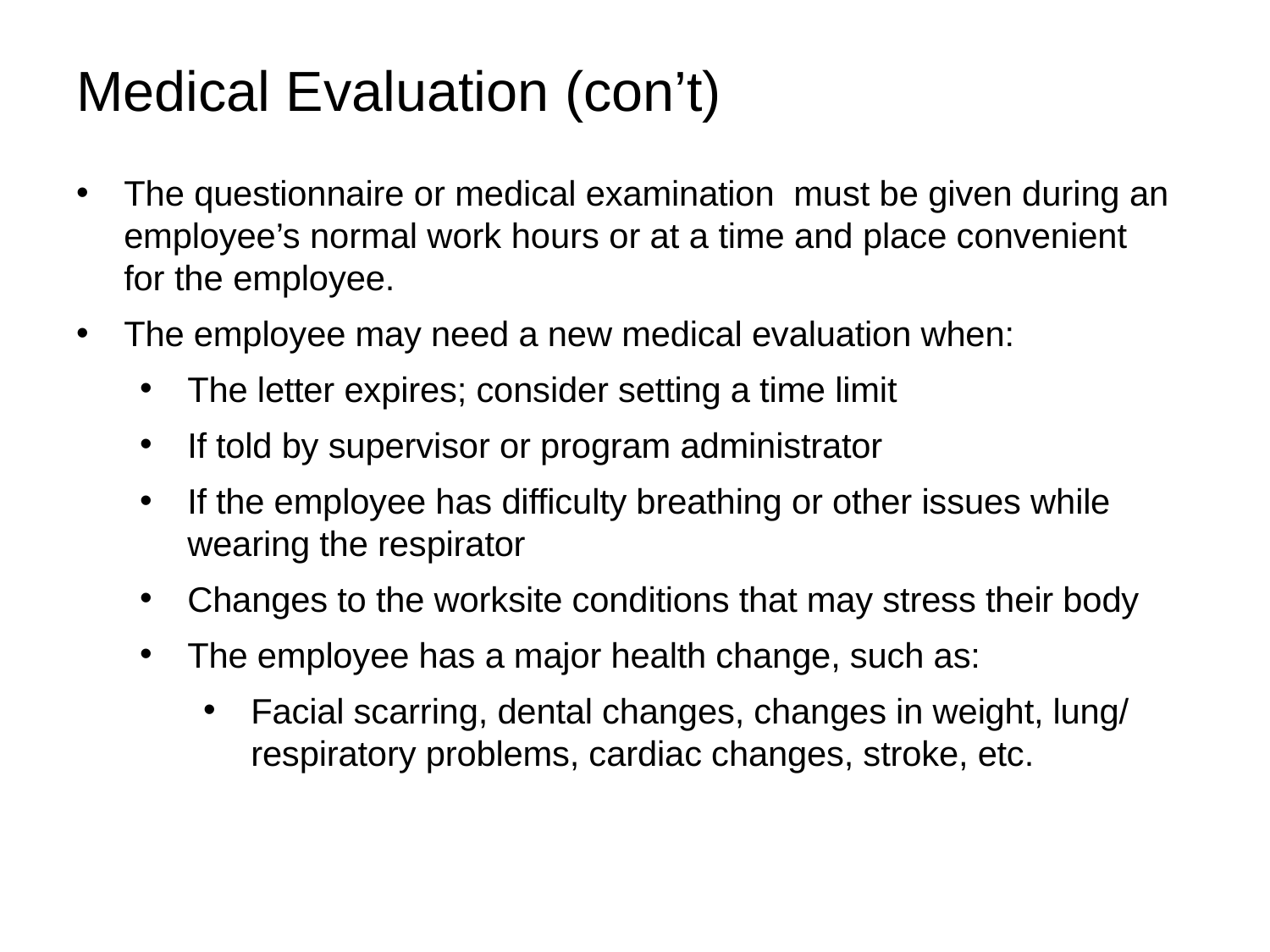

# Medical Evaluation (con’t)
The questionnaire or medical examination  must be given during an employee’s normal work hours or at a time and place convenient for the employee.
The employee may need a new medical evaluation when:
The letter expires; consider setting a time limit
If told by supervisor or program administrator
If the employee has difficulty breathing or other issues while wearing the respirator
Changes to the worksite conditions that may stress their body
The employee has a major health change, such as:
Facial scarring, dental changes, changes in weight, lung/ respiratory problems, cardiac changes, stroke, etc.